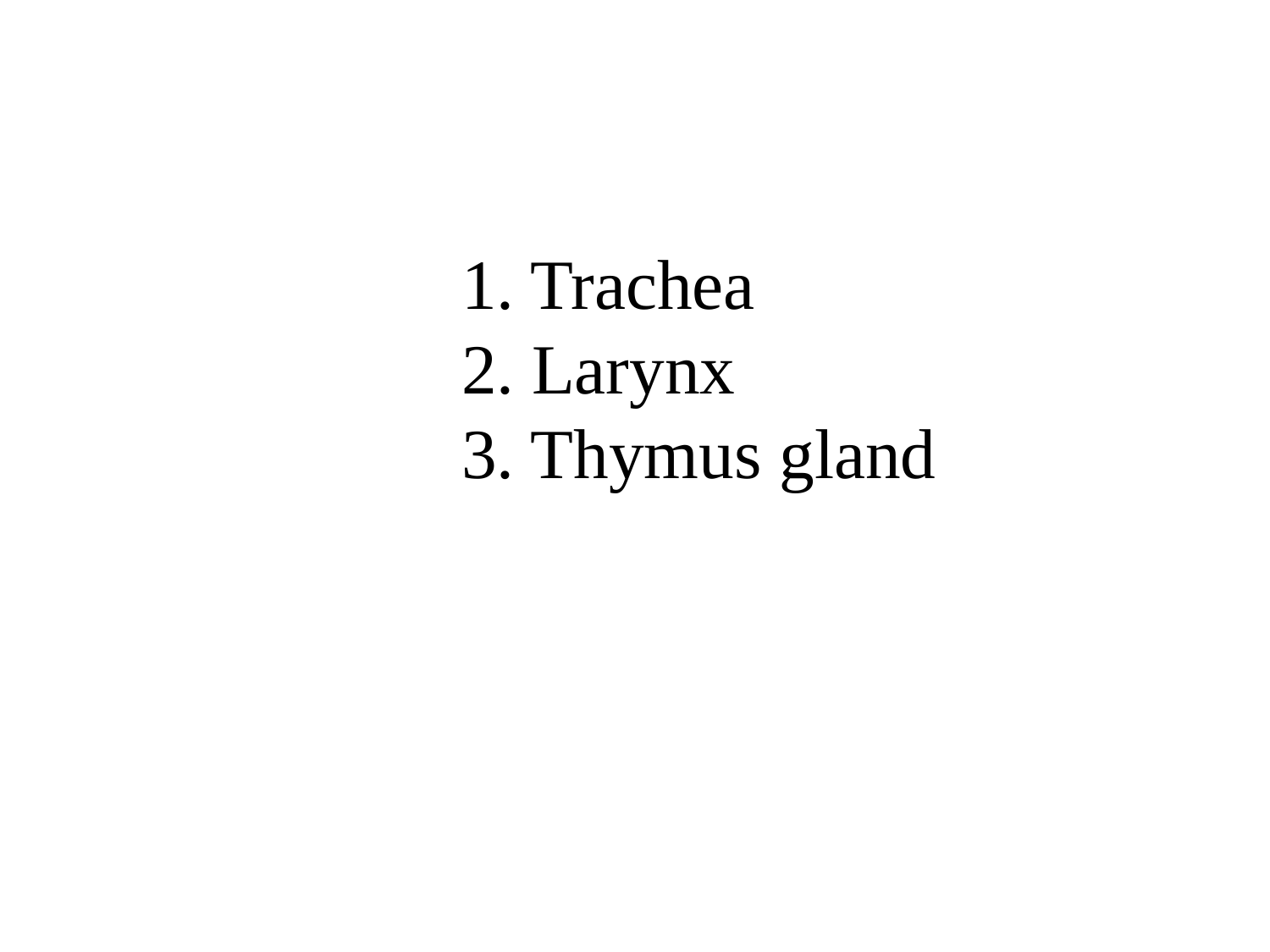

1. Trachea
2. Larynx
3. Thymus gland